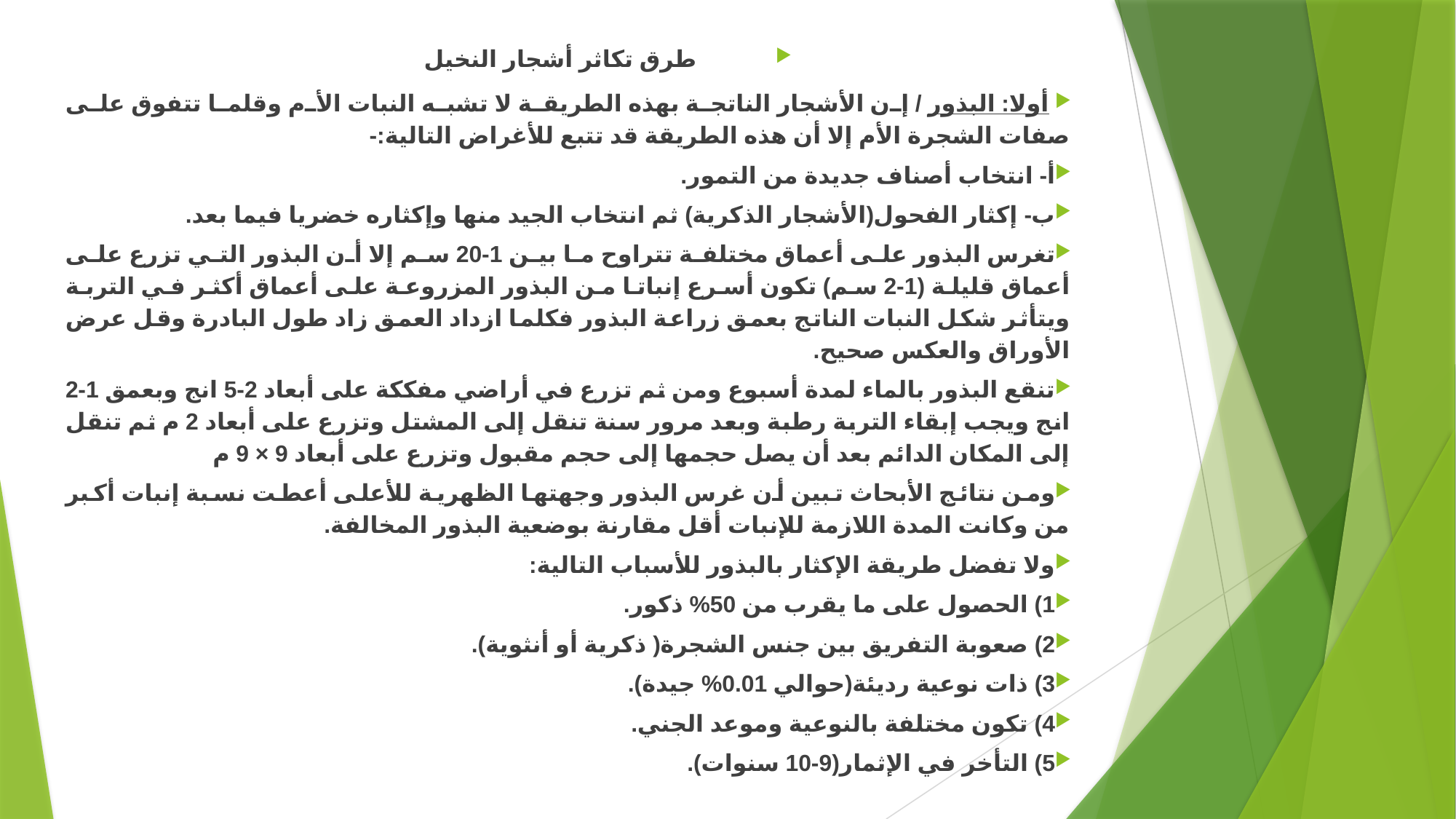

طرق تكاثر أشجار النخيل
 أولا: البذور / إن الأشجار الناتجة بهذه الطريقة لا تشبه النبات الأم وقلما تتفوق على صفات الشجرة الأم إلا أن هذه الطريقة قد تتبع للأغراض التالية:-
أ- انتخاب أصناف جديدة من التمور.
ب- إكثار الفحول(الأشجار الذكرية) ثم انتخاب الجيد منها وإكثاره خضريا فيما بعد.
تغرس البذور على أعماق مختلفة تتراوح ما بين 1-20 سم إلا أن البذور التي تزرع على أعماق قليلة (1-2 سم) تكون أسرع إنباتا من البذور المزروعة على أعماق أكثر في التربة ويتأثر شكل النبات الناتج بعمق زراعة البذور فكلما ازداد العمق زاد طول البادرة وقل عرض الأوراق والعكس صحيح.
تنقع البذور بالماء لمدة أسبوع ومن ثم تزرع في أراضي مفككة على أبعاد 2-5 انج وبعمق 1-2 انج ويجب إبقاء التربة رطبة وبعد مرور سنة تنقل إلى المشتل وتزرع على أبعاد 2 م ثم تنقل إلى المكان الدائم بعد أن يصل حجمها إلى حجم مقبول وتزرع على أبعاد 9 × 9 م
ومن نتائج الأبحاث تبين أن غرس البذور وجهتها الظهرية للأعلى أعطت نسبة إنبات أكبر من وكانت المدة اللازمة للإنبات أقل مقارنة بوضعية البذور المخالفة.
ولا تفضل طريقة الإكثار بالبذور للأسباب التالية:
1) الحصول على ما يقرب من 50% ذكور.
2) صعوبة التفريق بين جنس الشجرة( ذكرية أو أنثوية).
3) ذات نوعية رديئة(حوالي 0.01% جيدة).
4) تكون مختلفة بالنوعية وموعد الجني.
5) التأخر في الإثمار(9-10 سنوات).